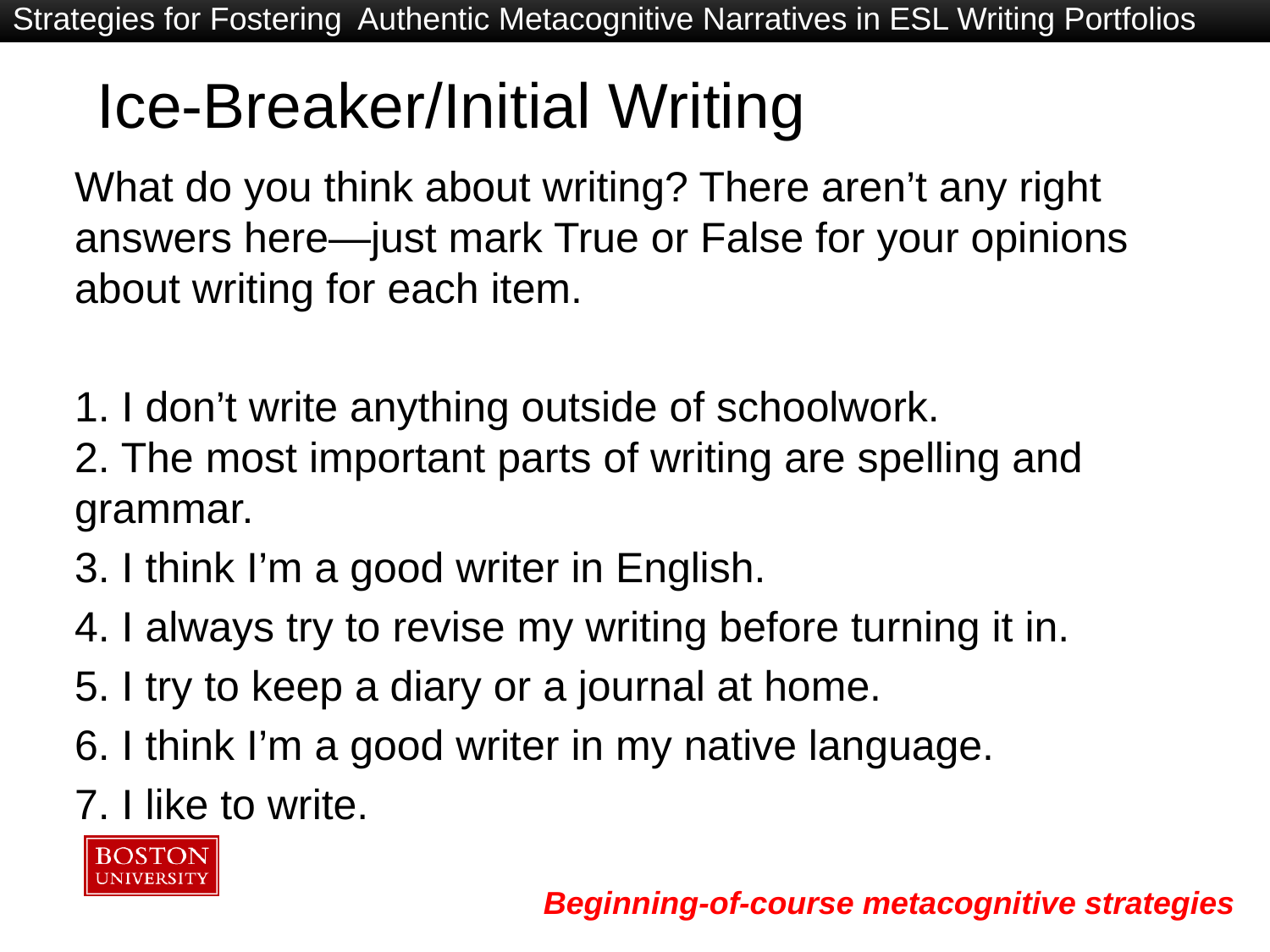

Strategies for Fostering  Authentic Metacognitive Narratives in ESL Writing Portfolios
# Ice-Breaker/Initial Writing
What do you think about writing? There aren’t any right answers here—just mark True or False for your opinions about writing for each item.

1. I don’t write anything outside of schoolwork.
2. The most important parts of writing are spelling and grammar.
3. I think I’m a good writer in English.
4. I always try to revise my writing before turning it in.
5. I try to keep a diary or a journal at home.
6. I think I’m a good writer in my native language.
7. I like to write.
Beginning-of-course metacognitive strategies